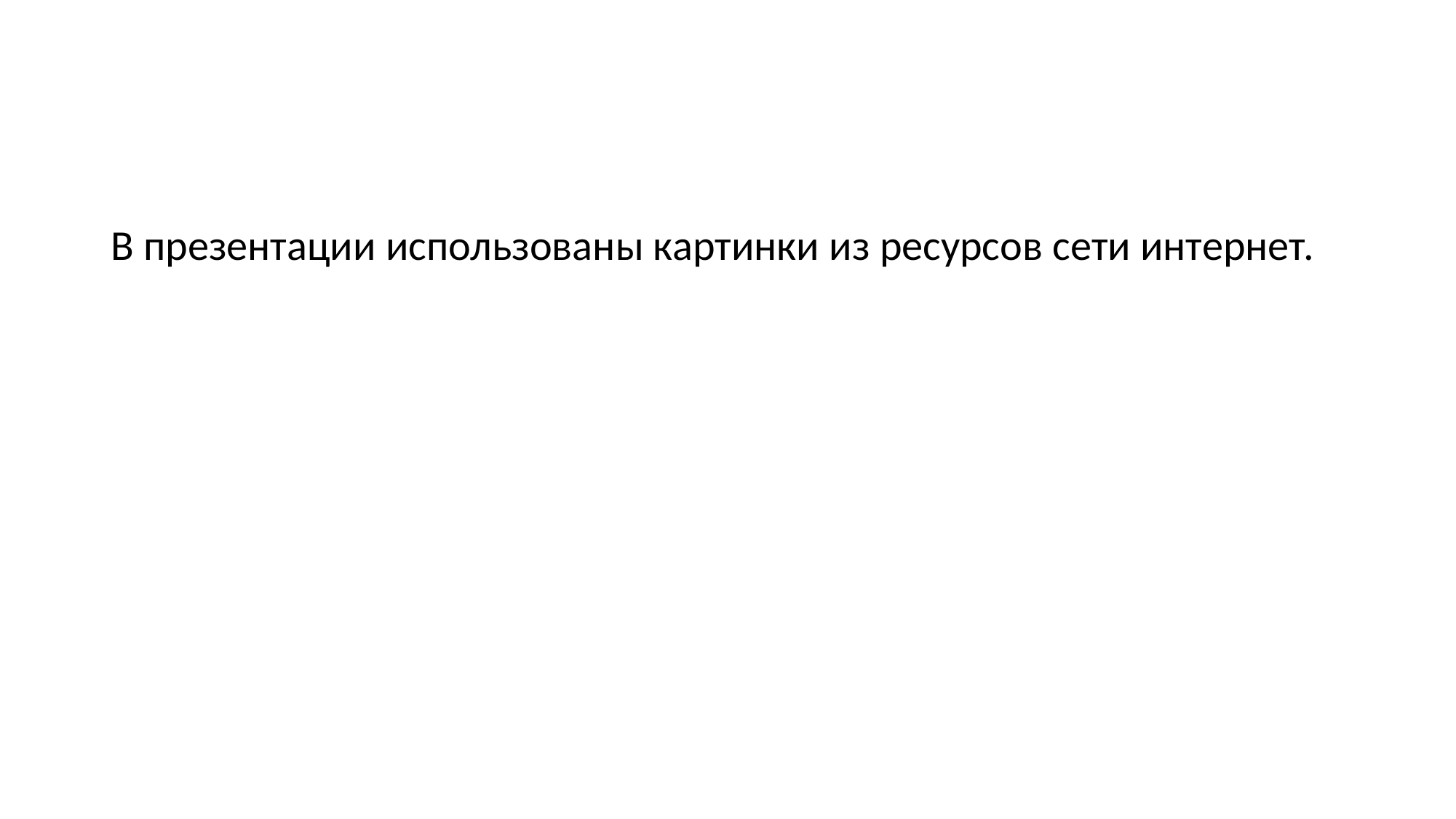

#
В презентации использованы картинки из ресурсов сети интернет.